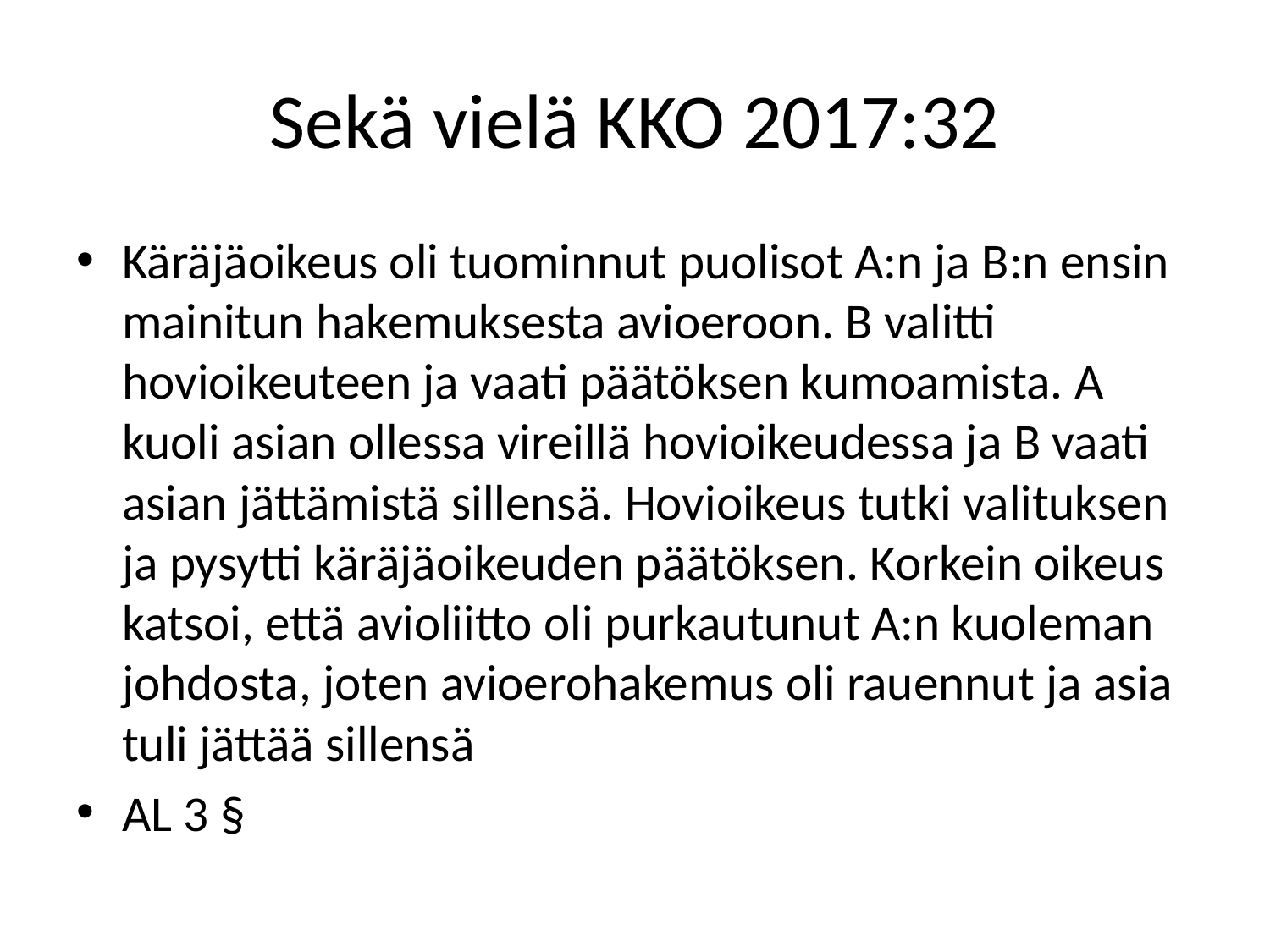

# Sekä vielä KKO 2017:32
Käräjäoikeus oli tuominnut puolisot A:n ja B:n ensin mainitun hakemuksesta avioeroon. B valitti hovioikeuteen ja vaati päätöksen kumoamista. A kuoli asian ollessa vireillä hovioikeudessa ja B vaati asian jättämistä sillensä. Hovioikeus tutki valituksen ja pysytti käräjäoikeuden päätöksen. Korkein oikeus katsoi, että avioliitto oli purkautunut A:n kuoleman johdosta, joten avioerohakemus oli rauennut ja asia tuli jättää sillensä
AL 3 §